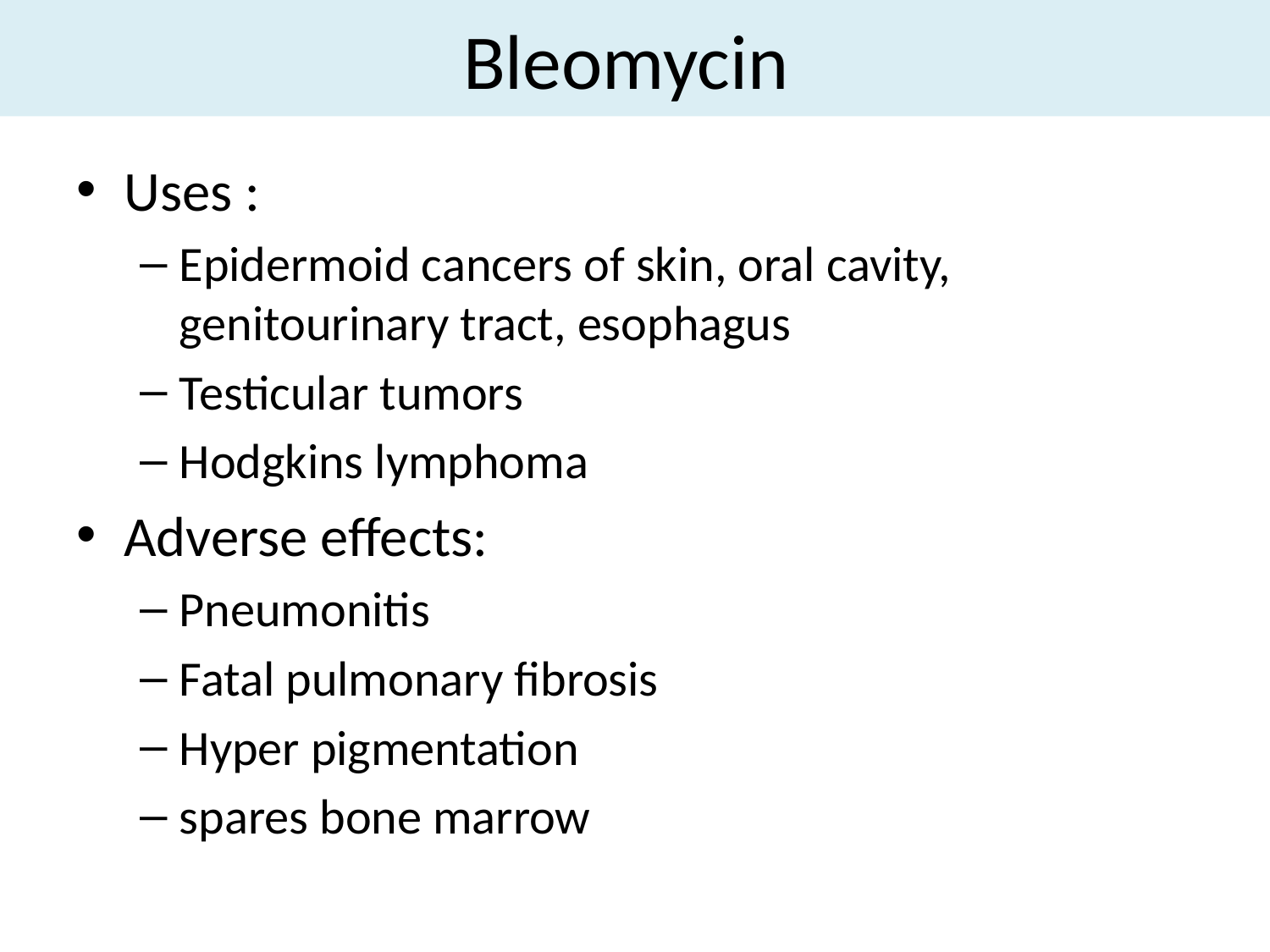

# Bleomycin
Uses :
Epidermoid cancers of skin, oral cavity, genitourinary tract, esophagus
Testicular tumors
Hodgkins lymphoma
Adverse effects:
Pneumonitis
Fatal pulmonary fibrosis
Hyper pigmentation
spares bone marrow